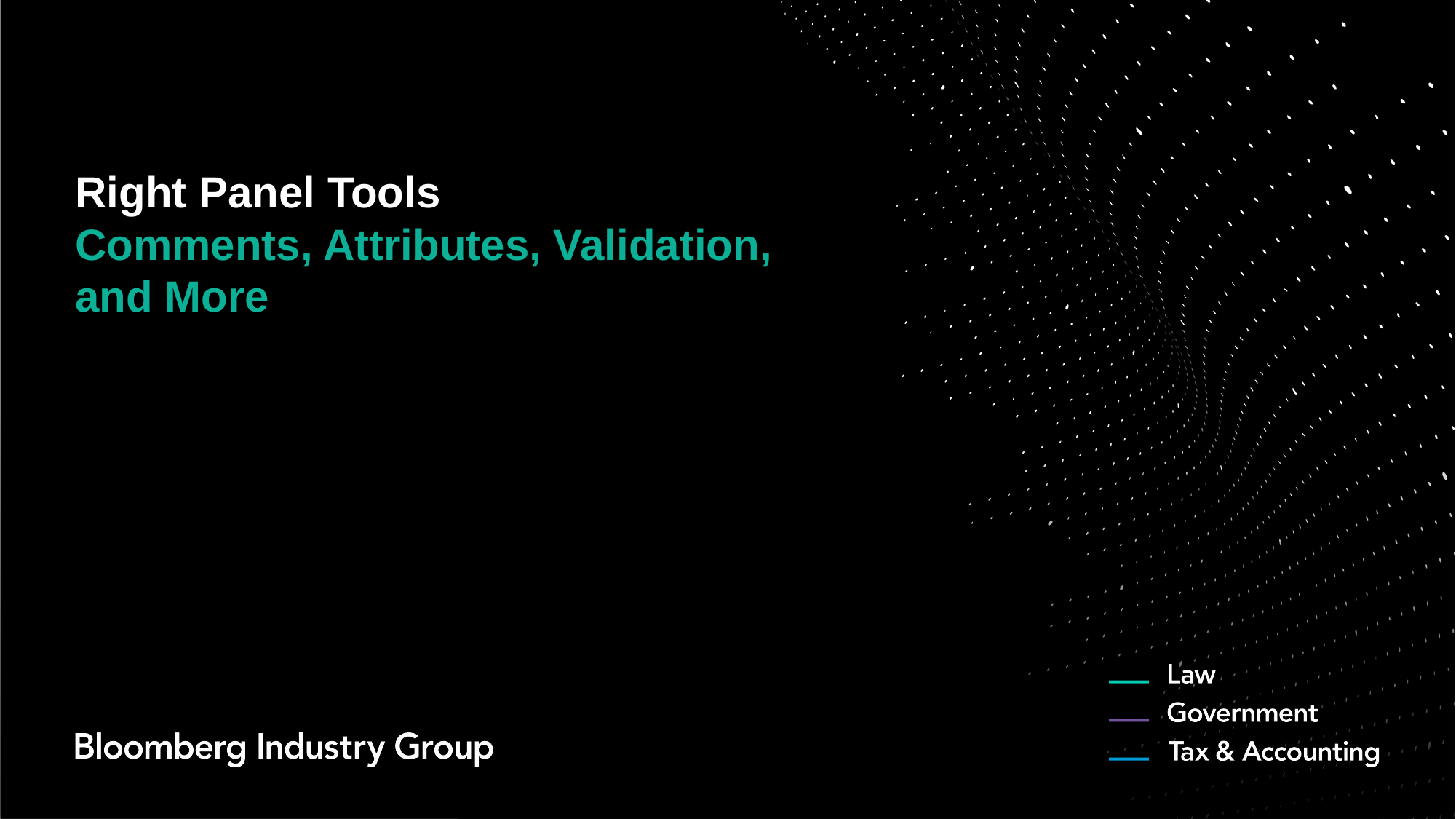

# Right Panel Tools Comments, Attributes, Validation, and More